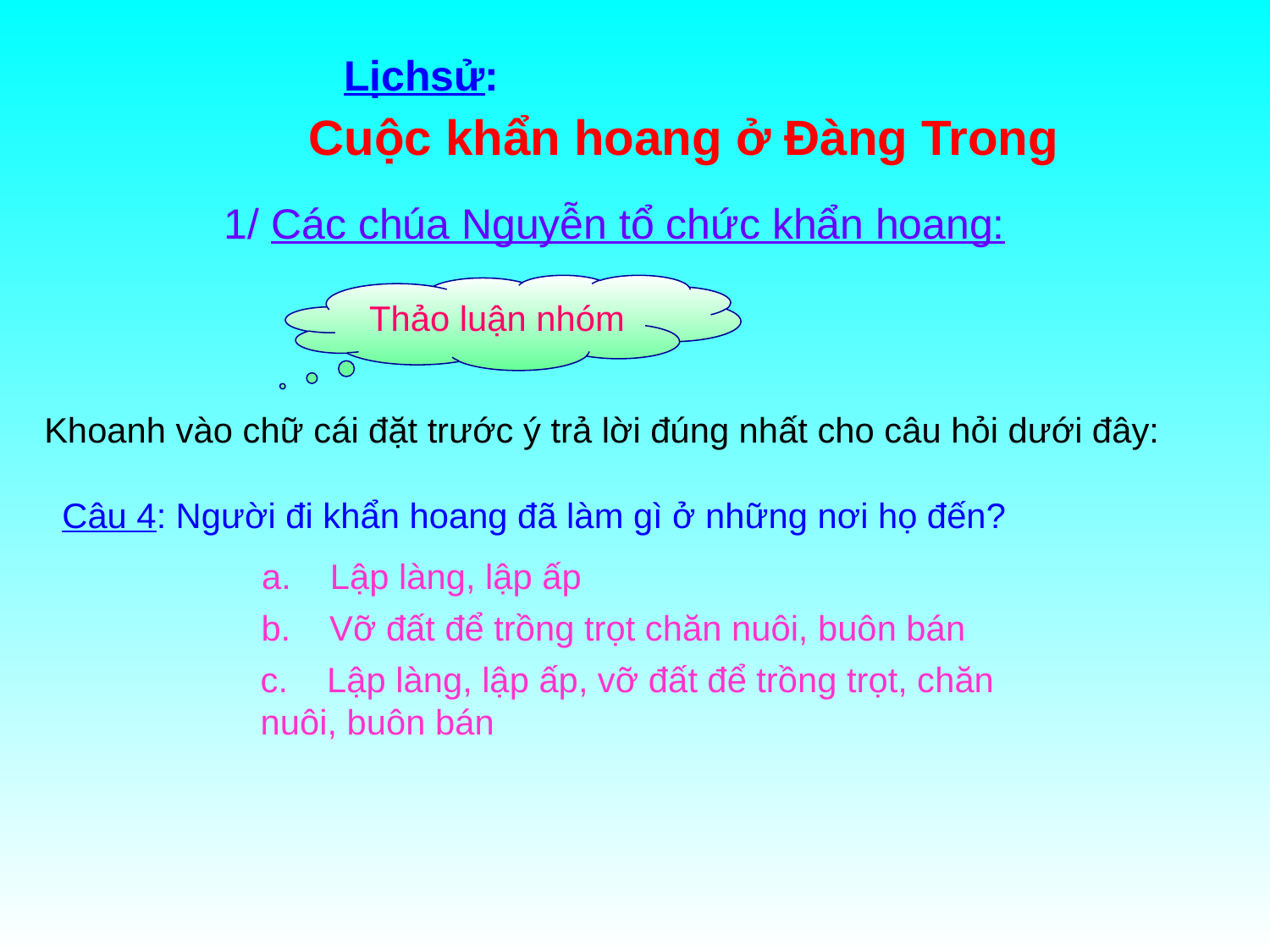

Lịchsử:

Cuộc khẩn hoang ở Đàng Trong
1/ Các chúa Nguyễn tổ chức khẩn hoang:
Thảo luận nhóm
Khoanh vào chữ cái đặt trước ý trả lời đúng nhất cho câu hỏi dưới đây:
Câu 4: Người đi khẩn hoang đã làm gì ở những nơi họ đến?
a.    Lập làng, lập ấp
b.    Vỡ đất để trồng trọt chăn nuôi, buôn bán
c.    Lập làng, lập ấp, vỡ đất để trồng trọt, chăn nuôi, buôn bán